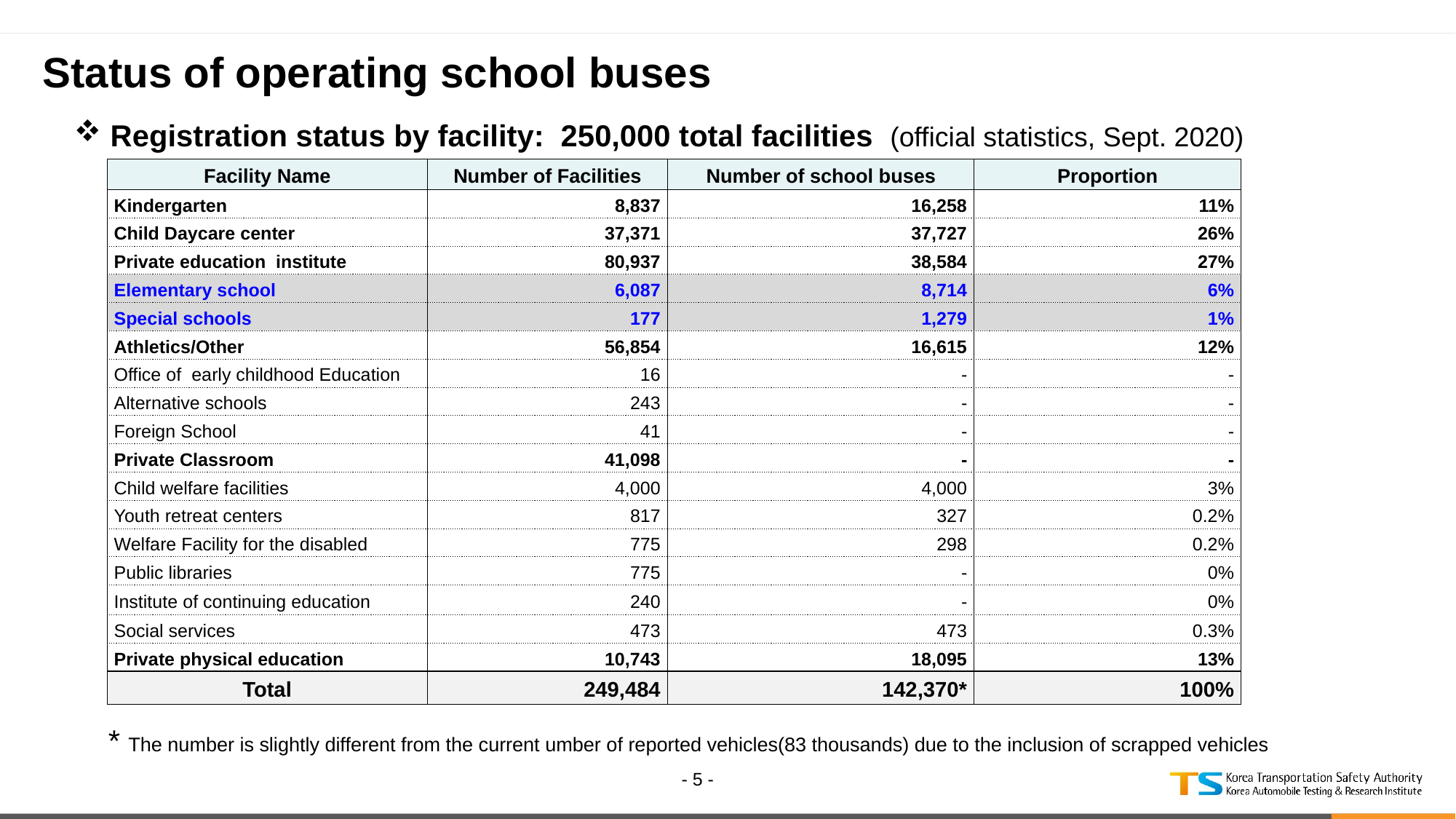

# Status of operating school buses
 Registration status by facility:  250,000 total facilities  (official statistics, Sept. 2020)
| Facility Name | Number of Facilities | Number of school buses | Proportion |
| --- | --- | --- | --- |
| Kindergarten | 8,837 | 16,258 | 11% |
| Child Daycare center | 37,371 | 37,727 | 26% |
| Private education institute | 80,937 | 38,584 | 27% |
| Elementary school | 6,087 | 8,714 | 6% |
| Special schools | 177 | 1,279 | 1% |
| Athletics/Other | 56,854 | 16,615 | 12% |
| Office of early childhood Education | 16 | - | - |
| Alternative schools | 243 | - | - |
| Foreign School | 41 | - | - |
| Private Classroom | 41,098 | - | - |
| Child welfare facilities | 4,000 | 4,000 | 3% |
| Youth retreat centers | 817 | 327 | 0.2% |
| Welfare Facility for the disabled | 775 | 298 | 0.2% |
| Public libraries | 775 | - | 0% |
| Institute of continuing education | 240 | - | 0% |
| Social services | 473 | 473 | 0.3% |
| Private physical education | 10,743 | 18,095 | 13% |
| Total | 249,484 | 142,370\* | 100% |

* The number is slightly different from the current umber of reported vehicles(83 thousands) due to the inclusion of scrapped vehicles
- 5 -